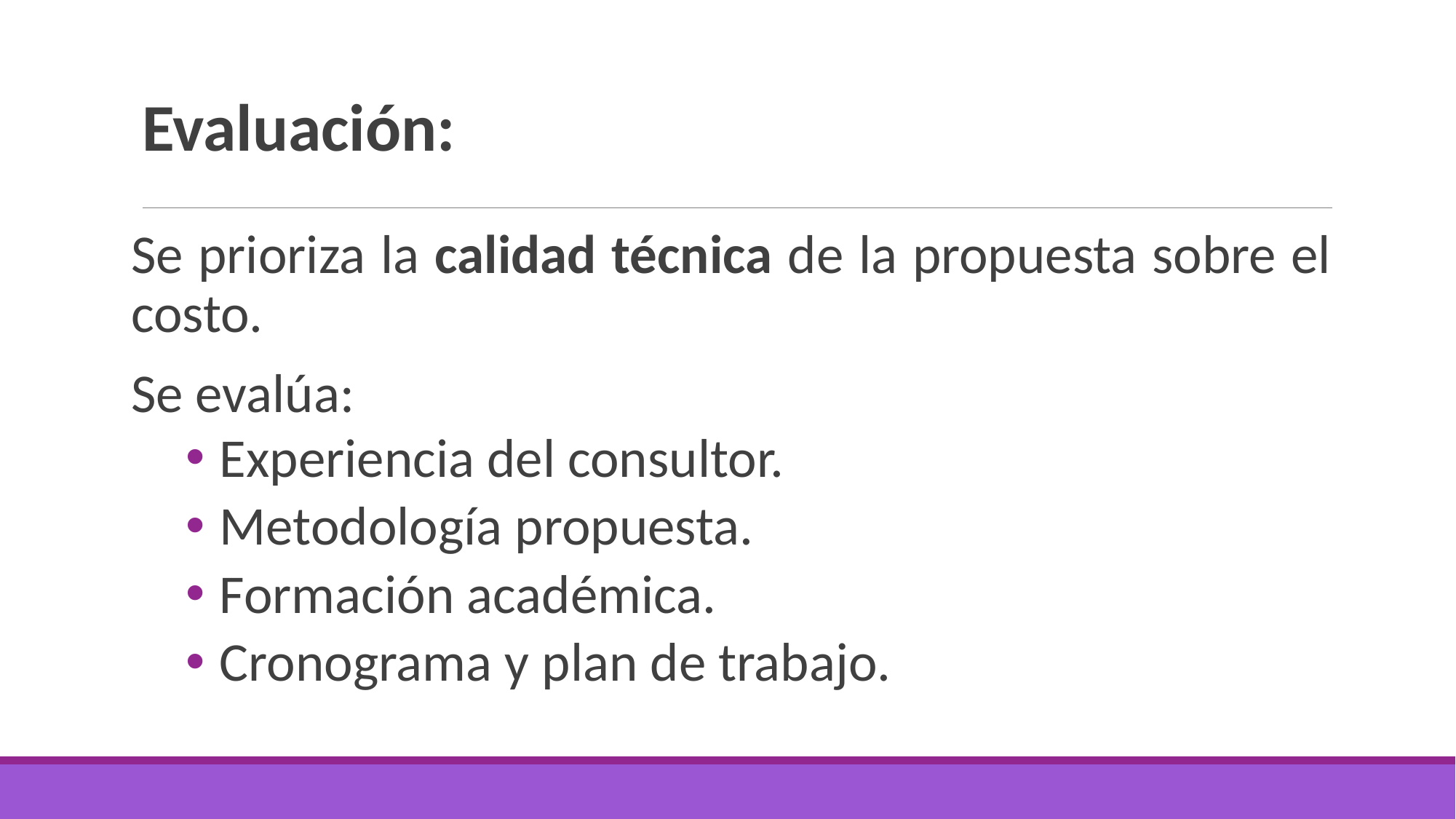

# Evaluación:
Se prioriza la calidad técnica de la propuesta sobre el costo.
Se evalúa:
Experiencia del consultor.
Metodología propuesta.
Formación académica.
Cronograma y plan de trabajo.